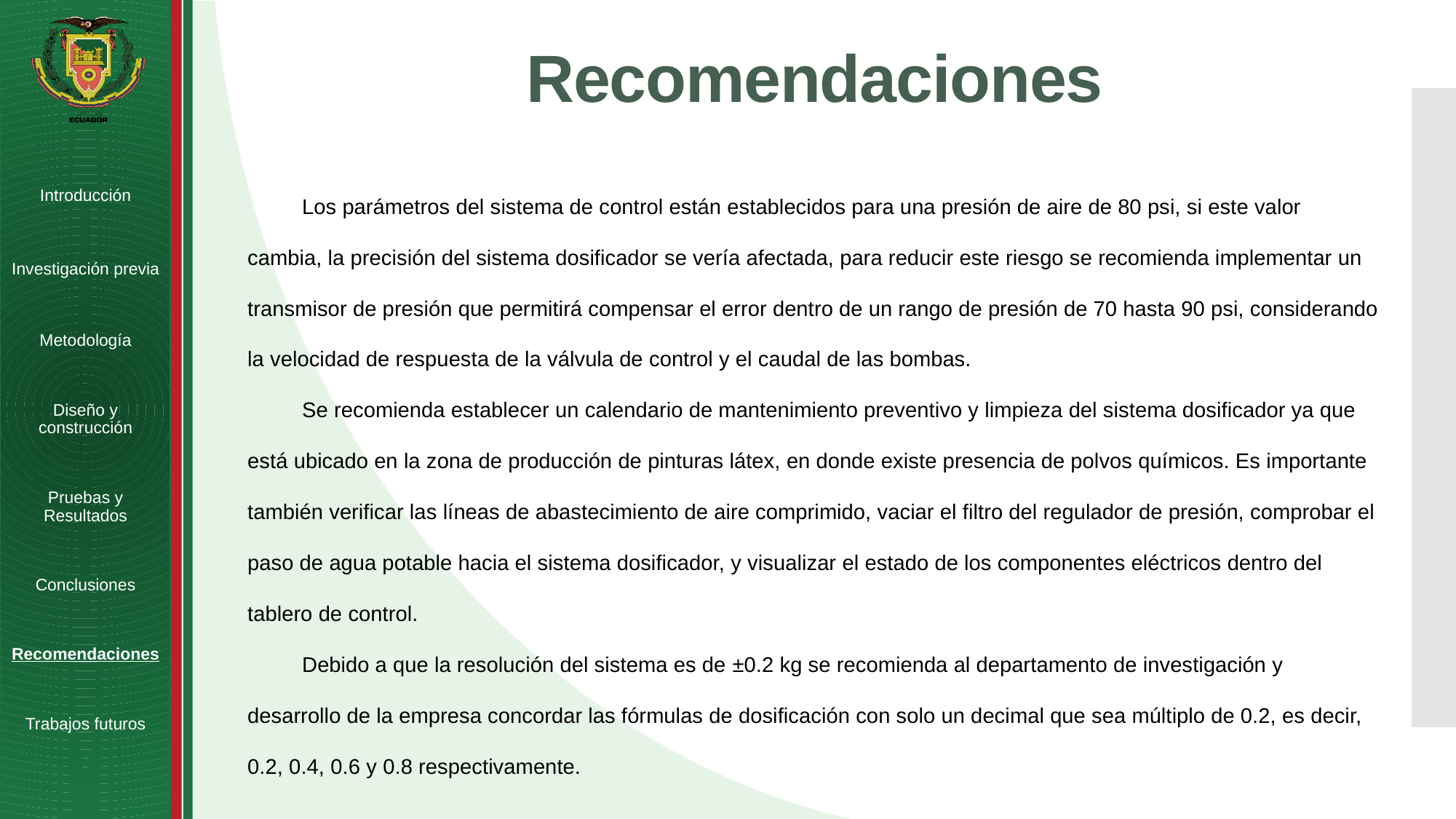

# Recomendaciones
Los parámetros del sistema de control están establecidos para una presión de aire de 80 psi, si este valor cambia, la precisión del sistema dosificador se vería afectada, para reducir este riesgo se recomienda implementar un transmisor de presión que permitirá compensar el error dentro de un rango de presión de 70 hasta 90 psi, considerando la velocidad de respuesta de la válvula de control y el caudal de las bombas.
Se recomienda establecer un calendario de mantenimiento preventivo y limpieza del sistema dosificador ya que está ubicado en la zona de producción de pinturas látex, en donde existe presencia de polvos químicos. Es importante también verificar las líneas de abastecimiento de aire comprimido, vaciar el filtro del regulador de presión, comprobar el paso de agua potable hacia el sistema dosificador, y visualizar el estado de los componentes eléctricos dentro del tablero de control.
Debido a que la resolución del sistema es de ±0.2 kg se recomienda al departamento de investigación y desarrollo de la empresa concordar las fórmulas de dosificación con solo un decimal que sea múltiplo de 0.2, es decir, 0.2, 0.4, 0.6 y 0.8 respectivamente.
Introducción

Investigación previa

Metodología

Diseño y construcción

Pruebas y Resultados

Conclusiones

Recomendaciones

Trabajos futuros